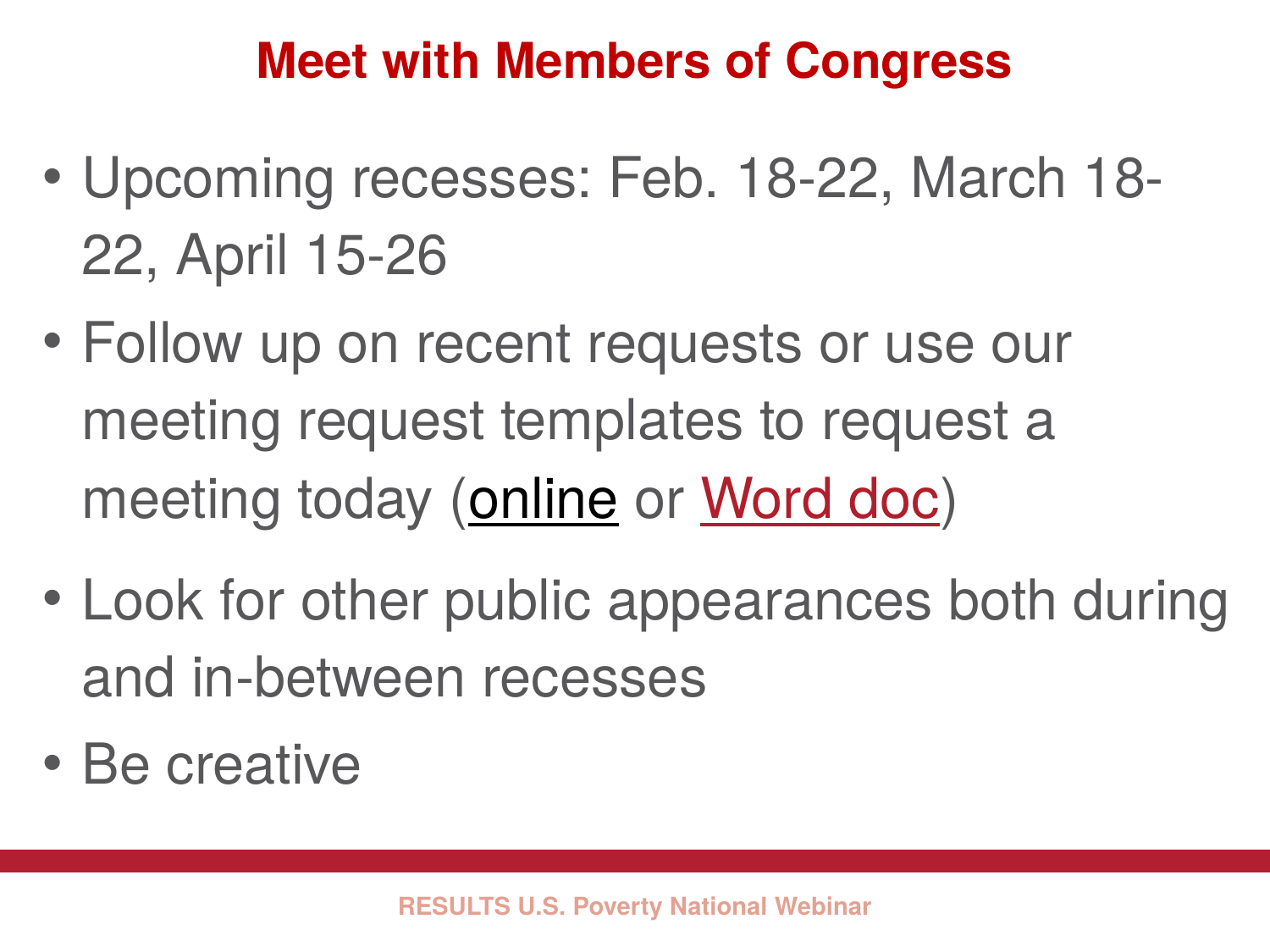

15

# Meet with Members of Congress
Upcoming recesses: Feb. 18-22, March 18-22, April 15-26
Follow up on recent requests or use our meeting request templates to request a meeting today (online or Word doc)
Look for other public appearances both during and in-between recesses
Be creative

RESULTS U.S. Poverty National Webinar